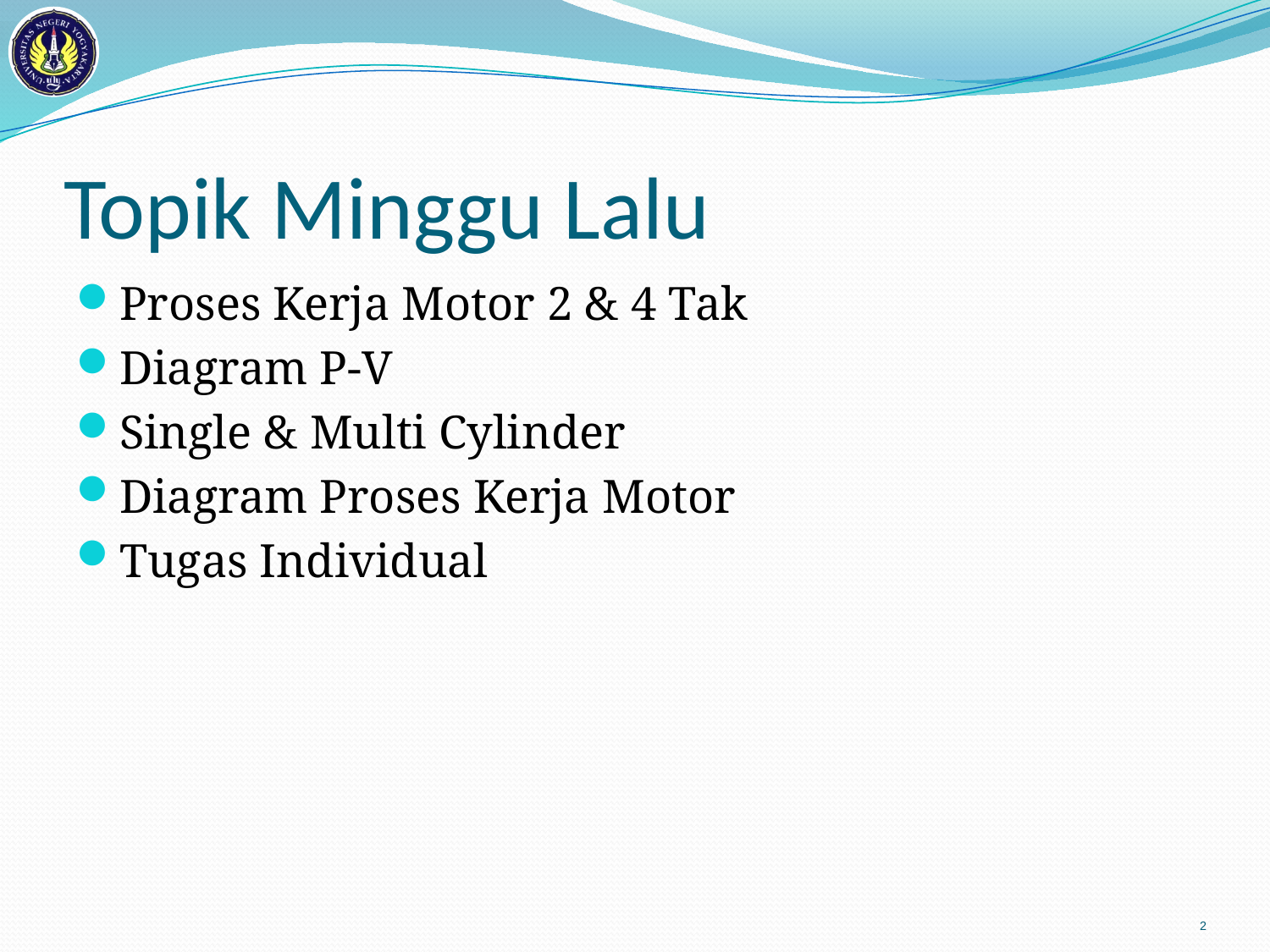

# Topik Minggu Lalu
Proses Kerja Motor 2 & 4 Tak
Diagram P-V
Single & Multi Cylinder
Diagram Proses Kerja Motor
Tugas Individual

2